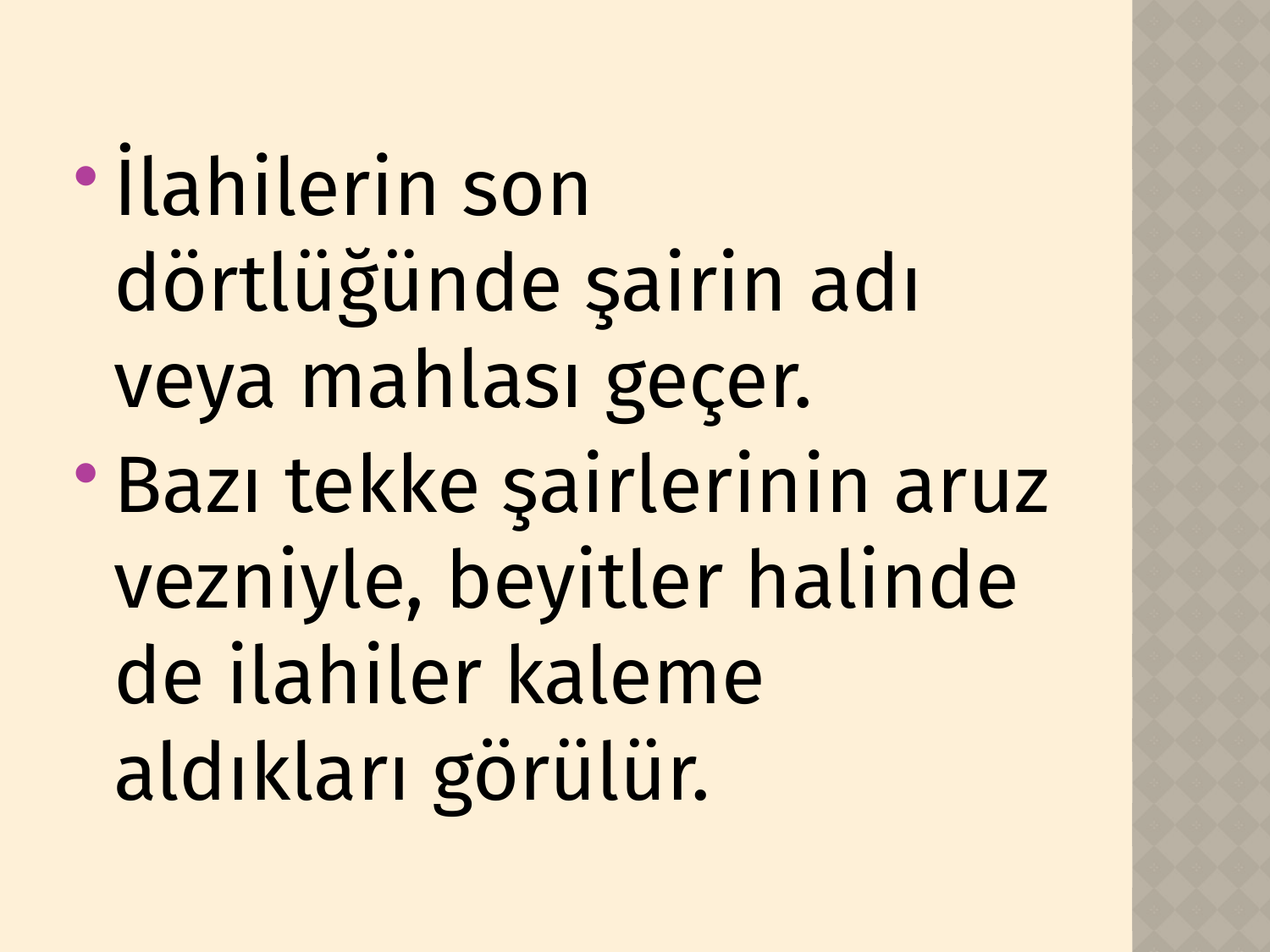

İlahilerin son dörtlüğünde şairin adı veya mahlası geçer.
Bazı tekke şairlerinin aruz vezniyle, beyitler halinde de ilahiler kaleme aldıkları görülür.